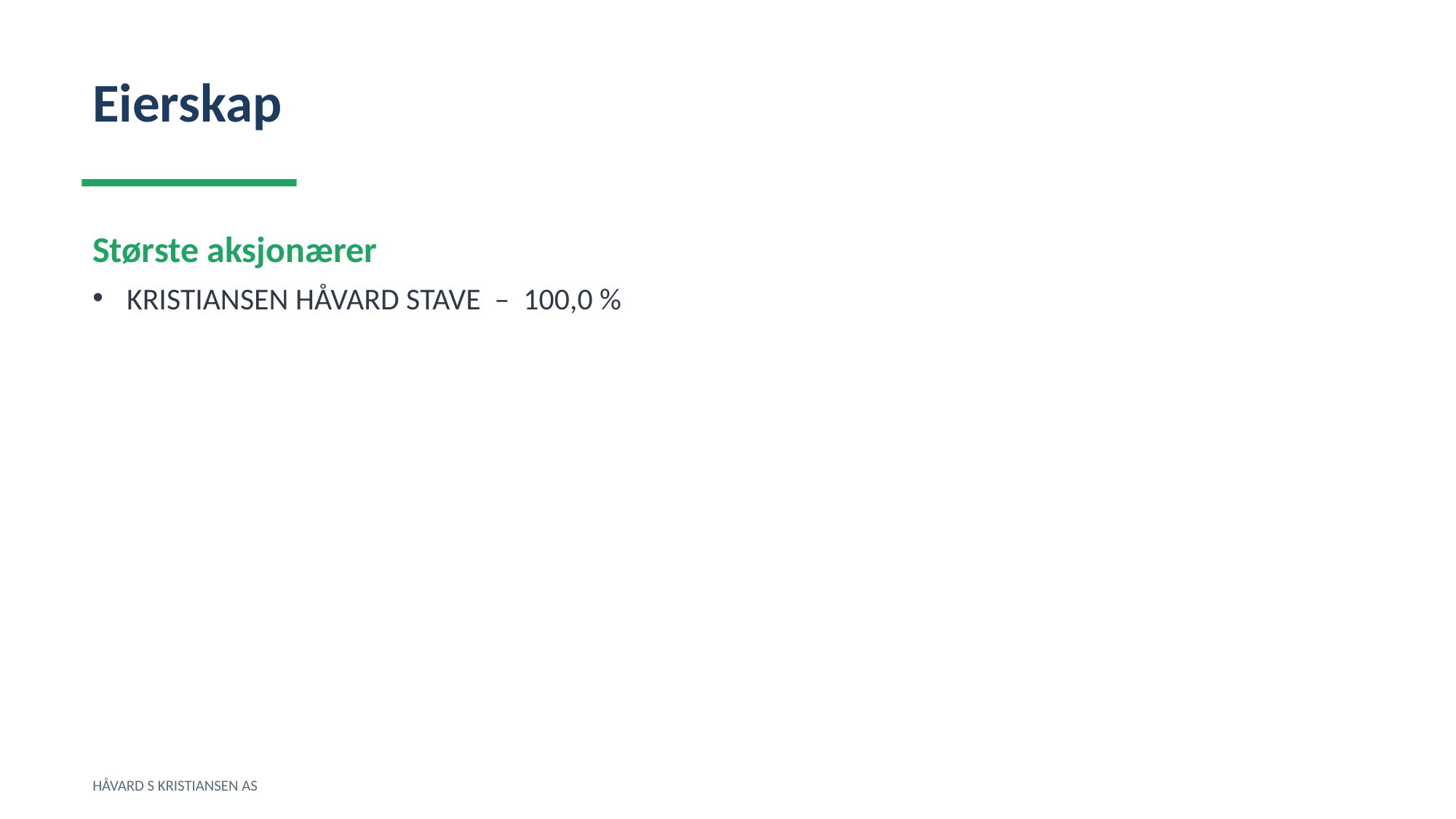

Eierskap

Største aksjonærer
KRISTIANSEN HÅVARD STAVE  –  100,0 %
HÅVARD S KRISTIANSEN AS